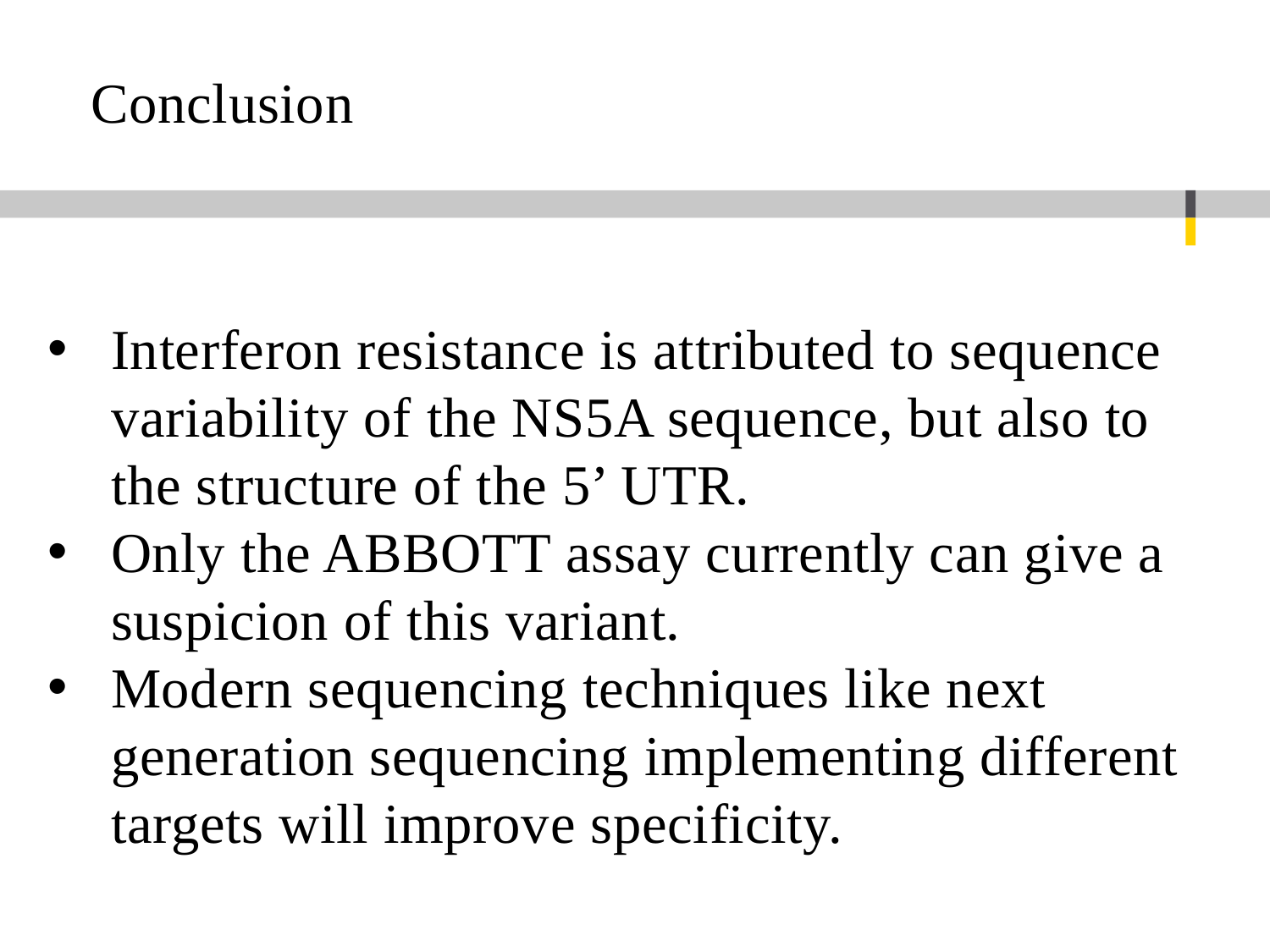

# Conclusion
Interferon resistance is attributed to sequence variability of the NS5A sequence, but also to the structure of the 5’ UTR.
Only the ABBOTT assay currently can give a suspicion of this variant.
Modern sequencing techniques like next generation sequencing implementing different targets will improve specificity.